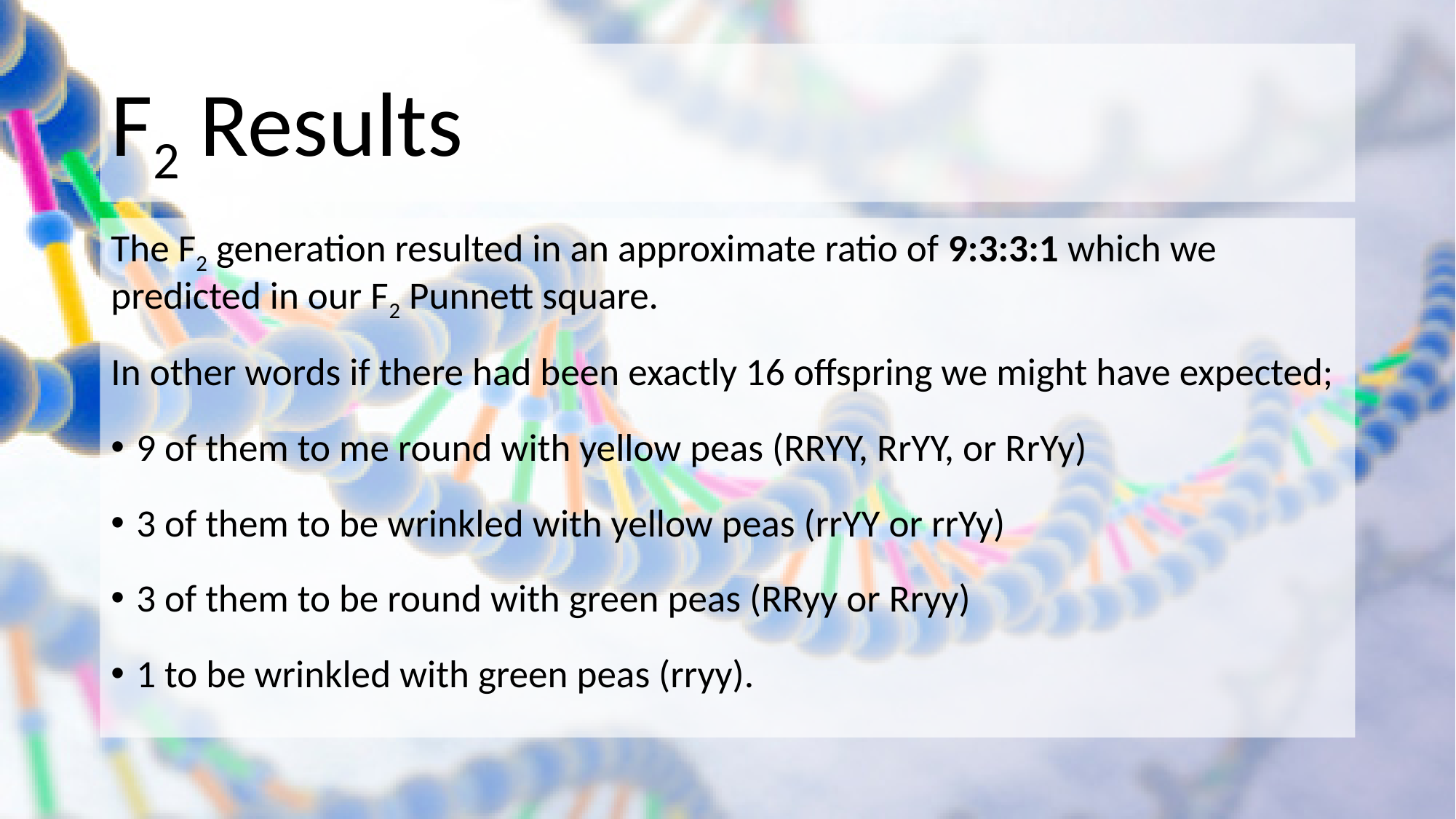

# F2 Results
The F2 generation resulted in an approximate ratio of 9:3:3:1 which we predicted in our F2 Punnett square.

In other words if there had been exactly 16 offspring we might have expected;

9 of them to me round with yellow peas (RRYY, RrYY, or RrYy)

3 of them to be wrinkled with yellow peas (rrYY or rrYy)

3 of them to be round with green peas (RRyy or Rryy)

1 to be wrinkled with green peas (rryy).